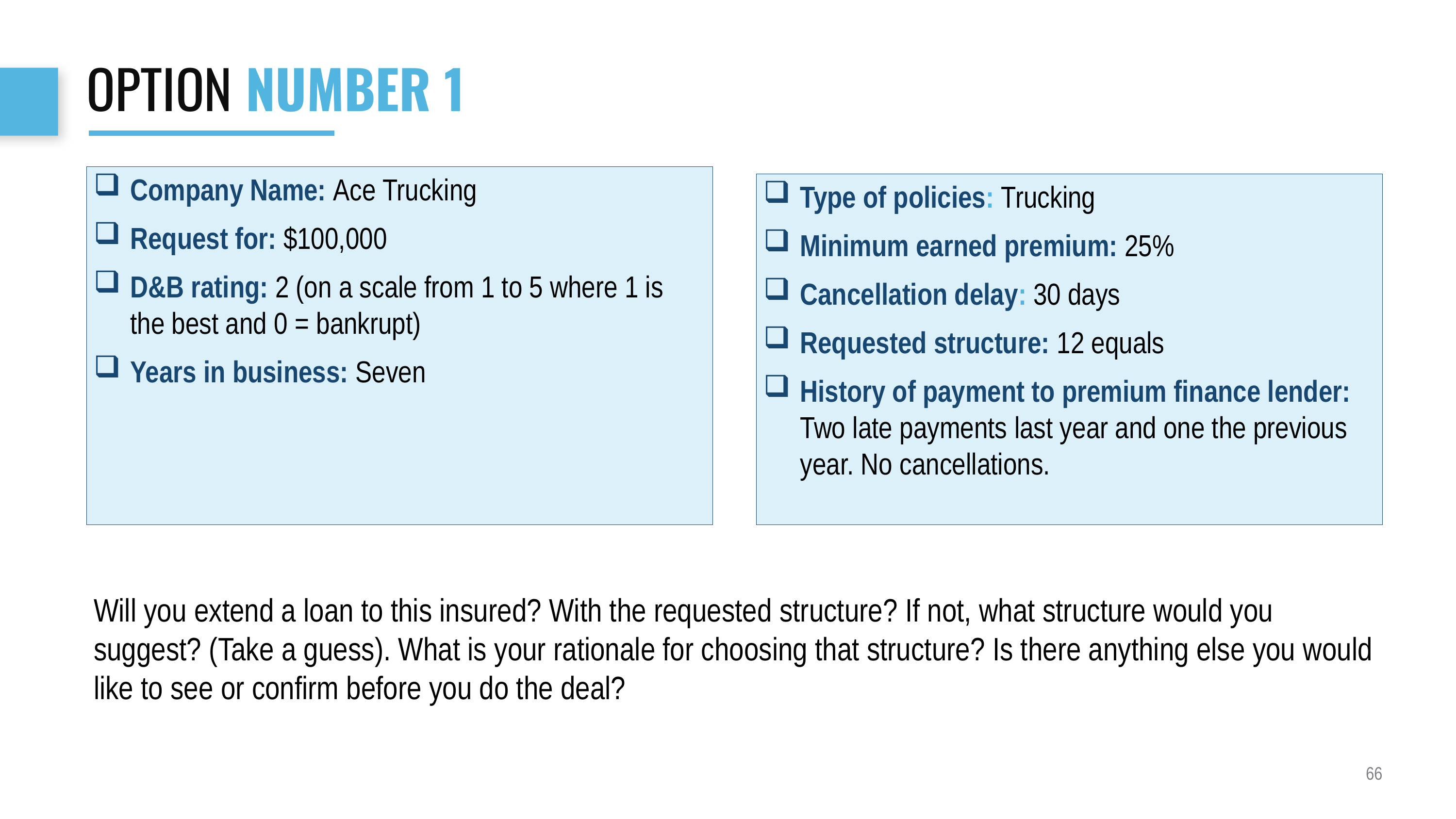

# Option Number 1
Company Name: Ace Trucking
Request for: $100,000
D&B rating: 2 (on a scale from 1 to 5 where 1 is the best and 0 = bankrupt)
Years in business: Seven
Type of policies: Trucking
Minimum earned premium: 25%
Cancellation delay: 30 days
Requested structure: 12 equals
History of payment to premium finance lender: Two late payments last year and one the previous year. No cancellations.
Will you extend a loan to this insured? With the requested structure? If not, what structure would you suggest? (Take a guess). What is your rationale for choosing that structure? Is there anything else you would like to see or confirm before you do the deal?

66